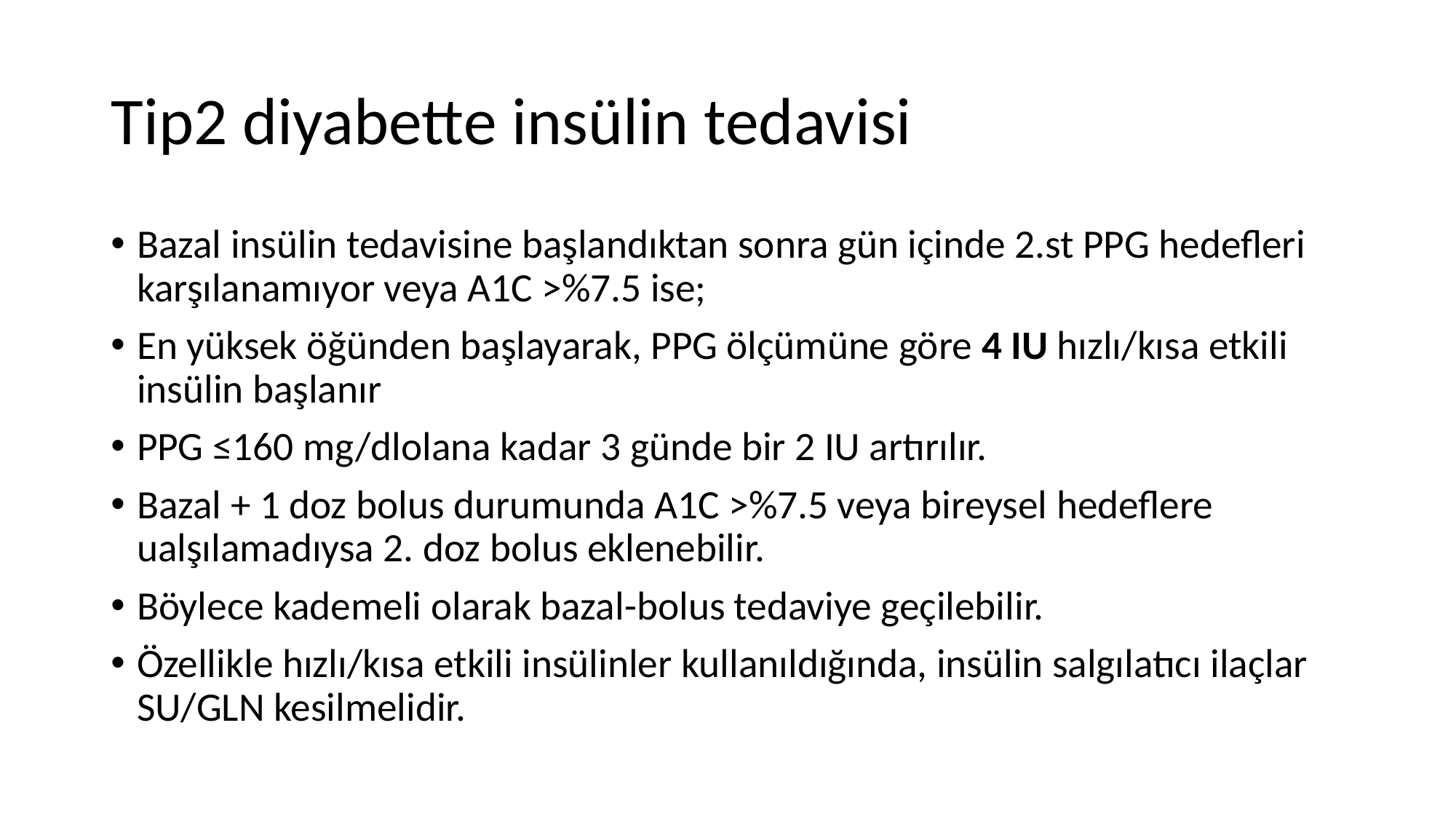

# Tip2 diyabette insülin tedavisi
Bazal insülin tedavisine başlandıktan sonra gün içinde 2.st PPG hedefleri karşılanamıyor veya A1C >%7.5 ise;
En yüksek öğünden başlayarak, PPG ölçümüne göre 4 IU hızlı/kısa etkili insülin başlanır
PPG ≤160 mg/dlolana kadar 3 günde bir 2 IU artırılır.
Bazal + 1 doz bolus durumunda A1C >%7.5 veya bireysel hedeflere ualşılamadıysa 2. doz bolus eklenebilir.
Böylece kademeli olarak bazal-bolus tedaviye geçilebilir.
Özellikle hızlı/kısa etkili insülinler kullanıldığında, insülin salgılatıcı ilaçlar SU/GLN kesilmelidir.